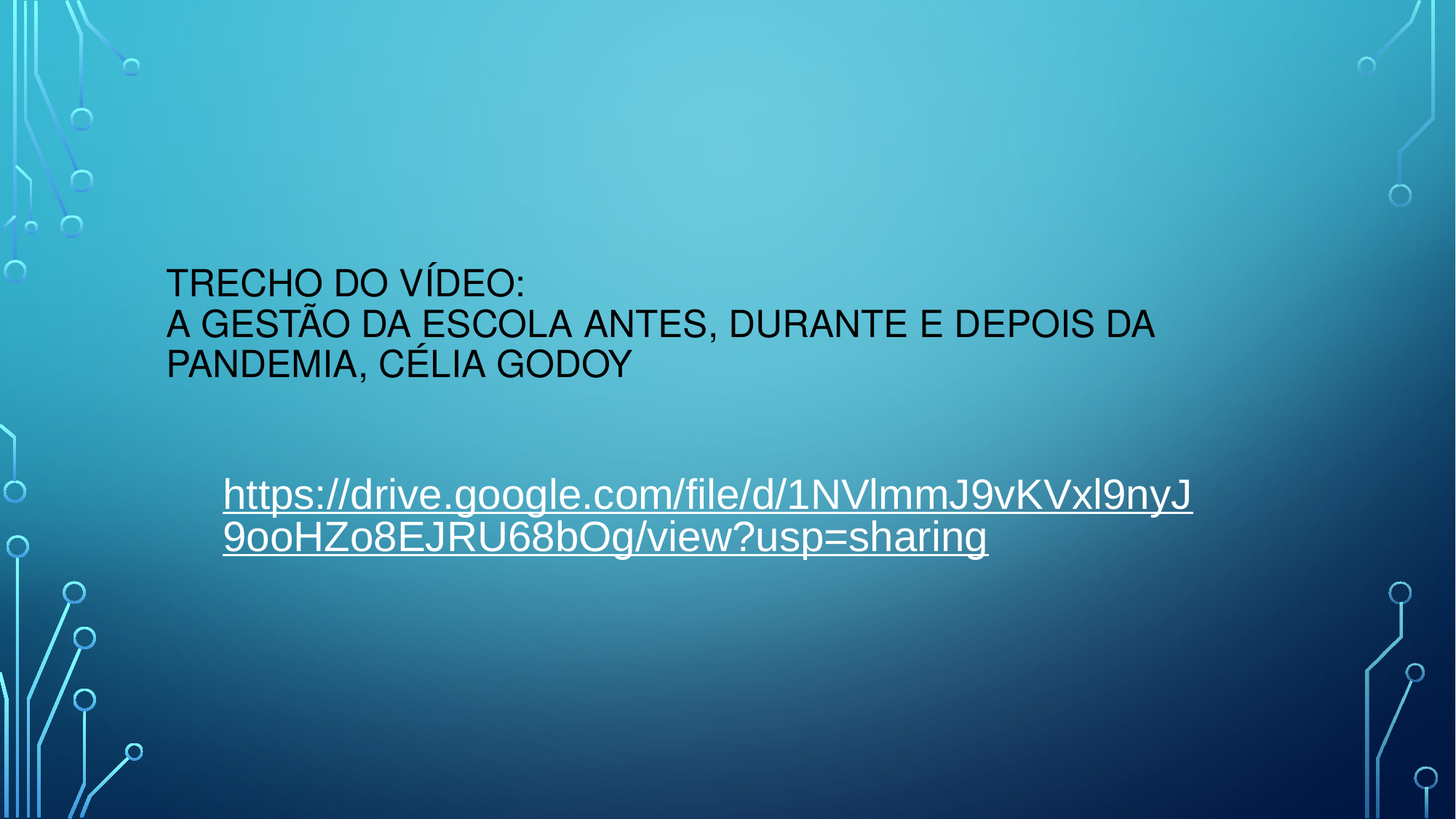

# TRECHO DO VÍDEO: A GESTÃO DA ESCOLA ANTES, DURANTE E DEPOIS DA PANDEMIA, CÉLIA GODOY

https://drive.google.com/file/d/1NVlmmJ9vKVxl9nyJ9ooHZo8EJRU68bOg/view?usp=sharing